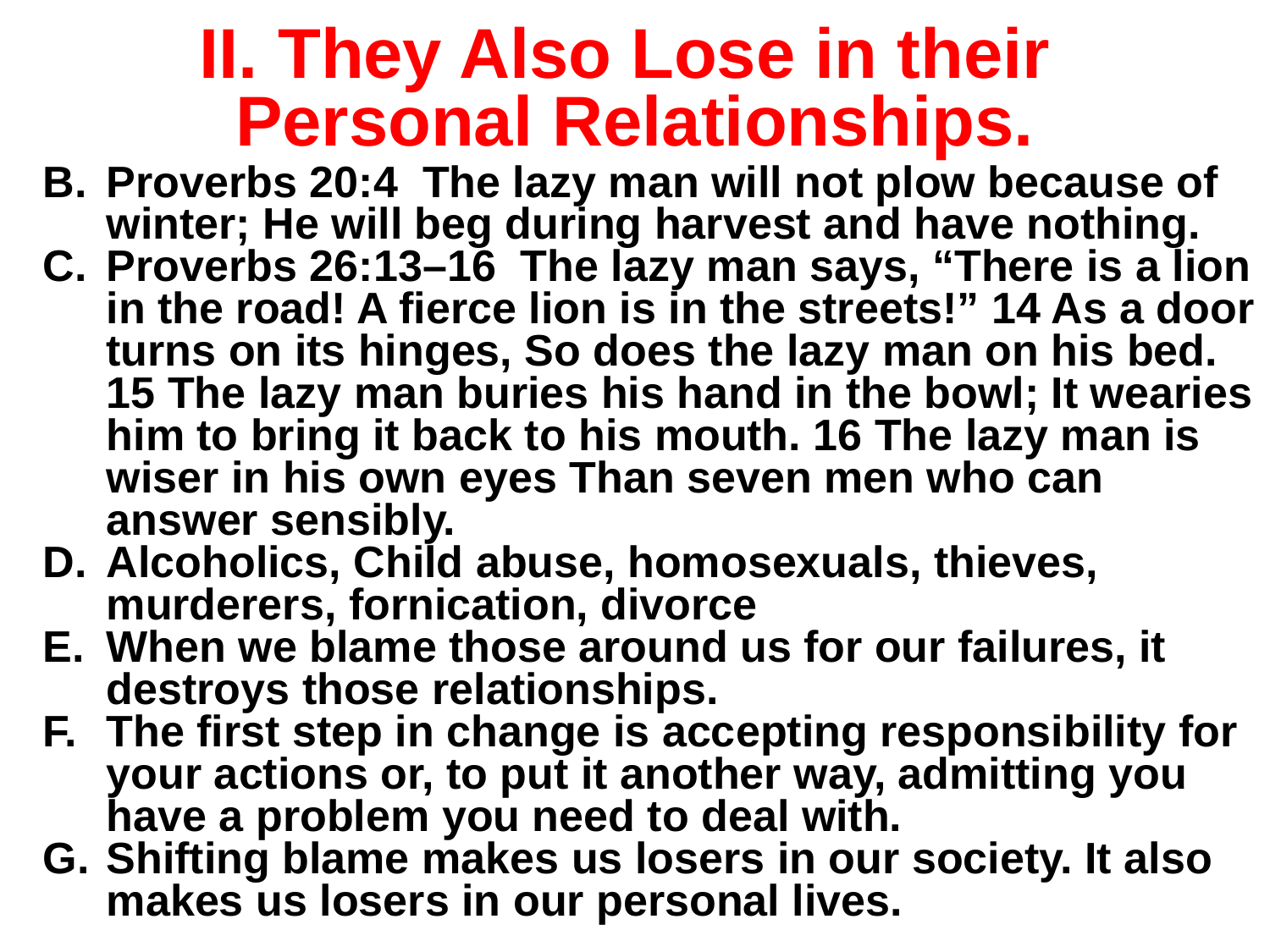

# II. They Also Lose in their Personal Relationships.
Proverbs 20:4  The lazy man will not plow because of winter; He will beg during harvest and have nothing.
Proverbs 26:13–16  The lazy man says, “There is a lion in the road! A fierce lion is in the streets!” 14 As a door turns on its hinges, So does the lazy man on his bed. 15 The lazy man buries his hand in the bowl; It wearies him to bring it back to his mouth. 16 The lazy man is wiser in his own eyes Than seven men who can answer sensibly.
Alcoholics, Child abuse, homosexuals, thieves, murderers, fornication, divorce
When we blame those around us for our failures, it destroys those relationships.
The first step in change is accepting responsibility for your actions or, to put it another way, admitting you have a problem you need to deal with.
Shifting blame makes us losers in our society. It also makes us losers in our personal lives.